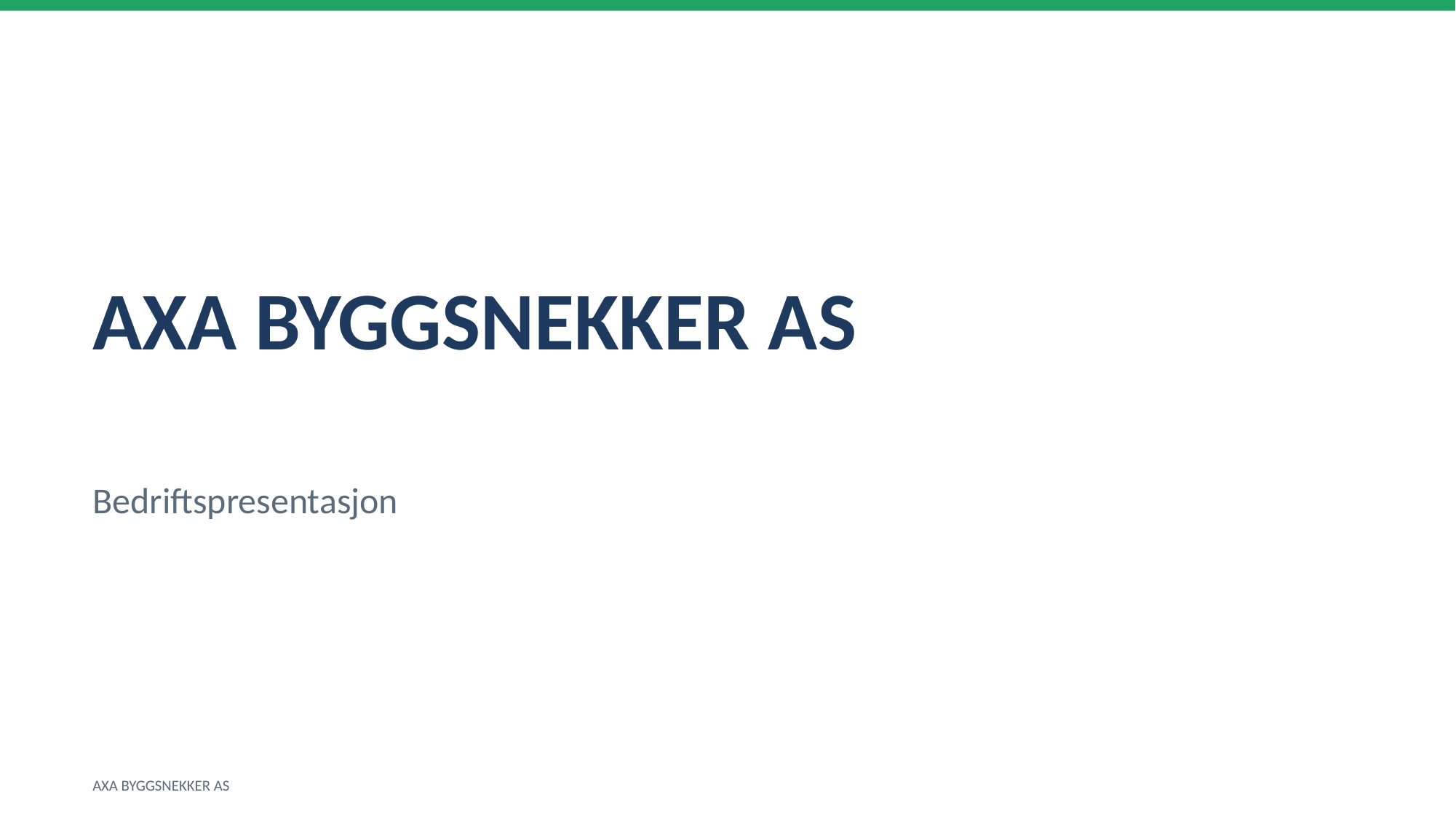

AXA BYGGSNEKKER AS
Bedriftspresentasjon
AXA BYGGSNEKKER AS